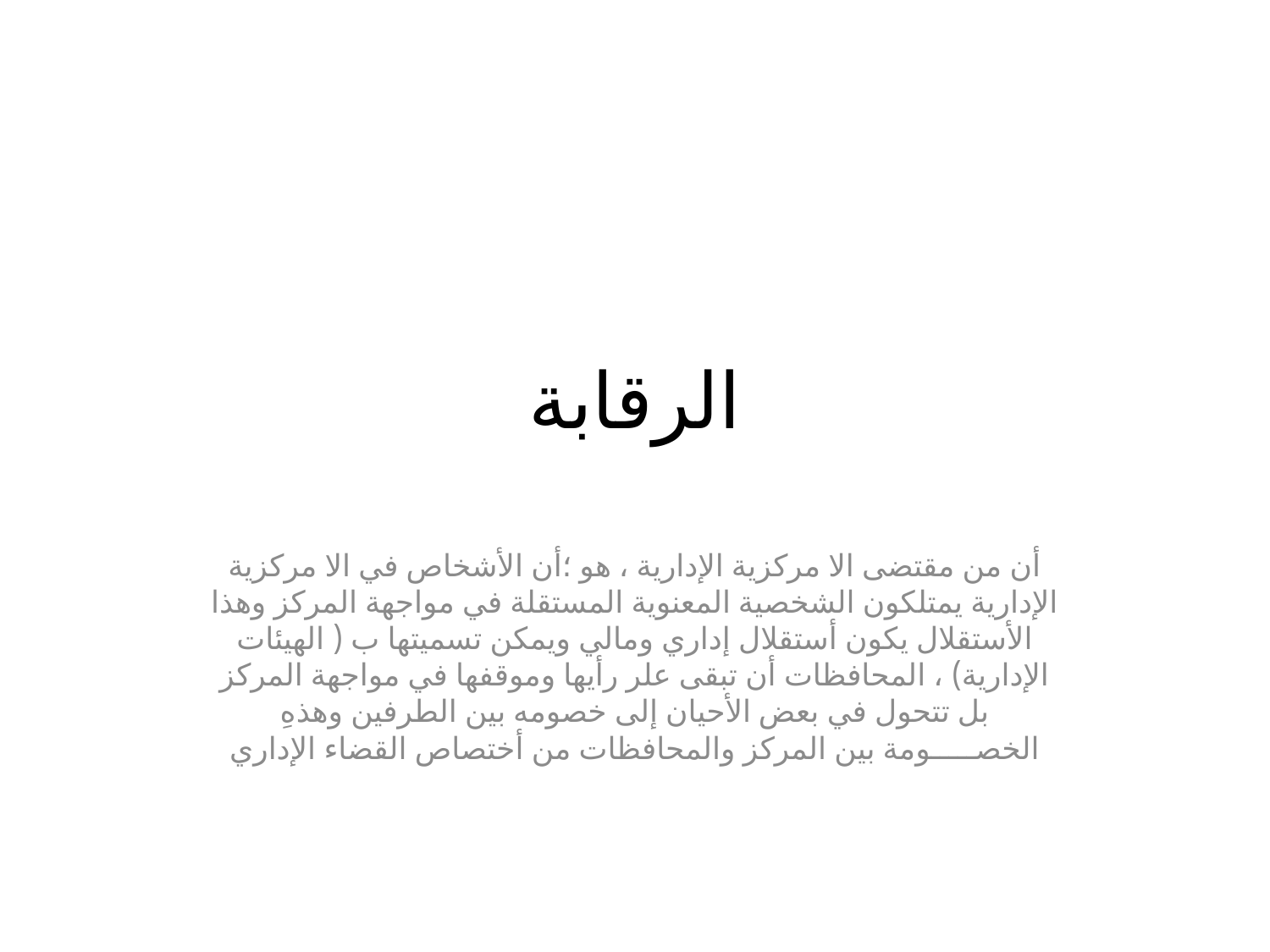

# الرقابة
أن من مقتضى الا مركزية الإدارية ، هو ؛أن الأشخاص في الا مركزية الإدارية يمتلكون الشخصية المعنوية المستقلة في مواجهة المركز وهذا الأستقلال يكون أستقلال إداري ومالي ويمكن تسميتها ب ( الهيئات الإدارية) ، المحافظات أن تبقى علر رأيها وموقفها في مواجهة المركز بل تتحول في بعض الأحيان إلى خصومه بين الطرفين وهذهِ الخصـــــومة بين المركز والمحافظات من أختصاص القضاء الإداري